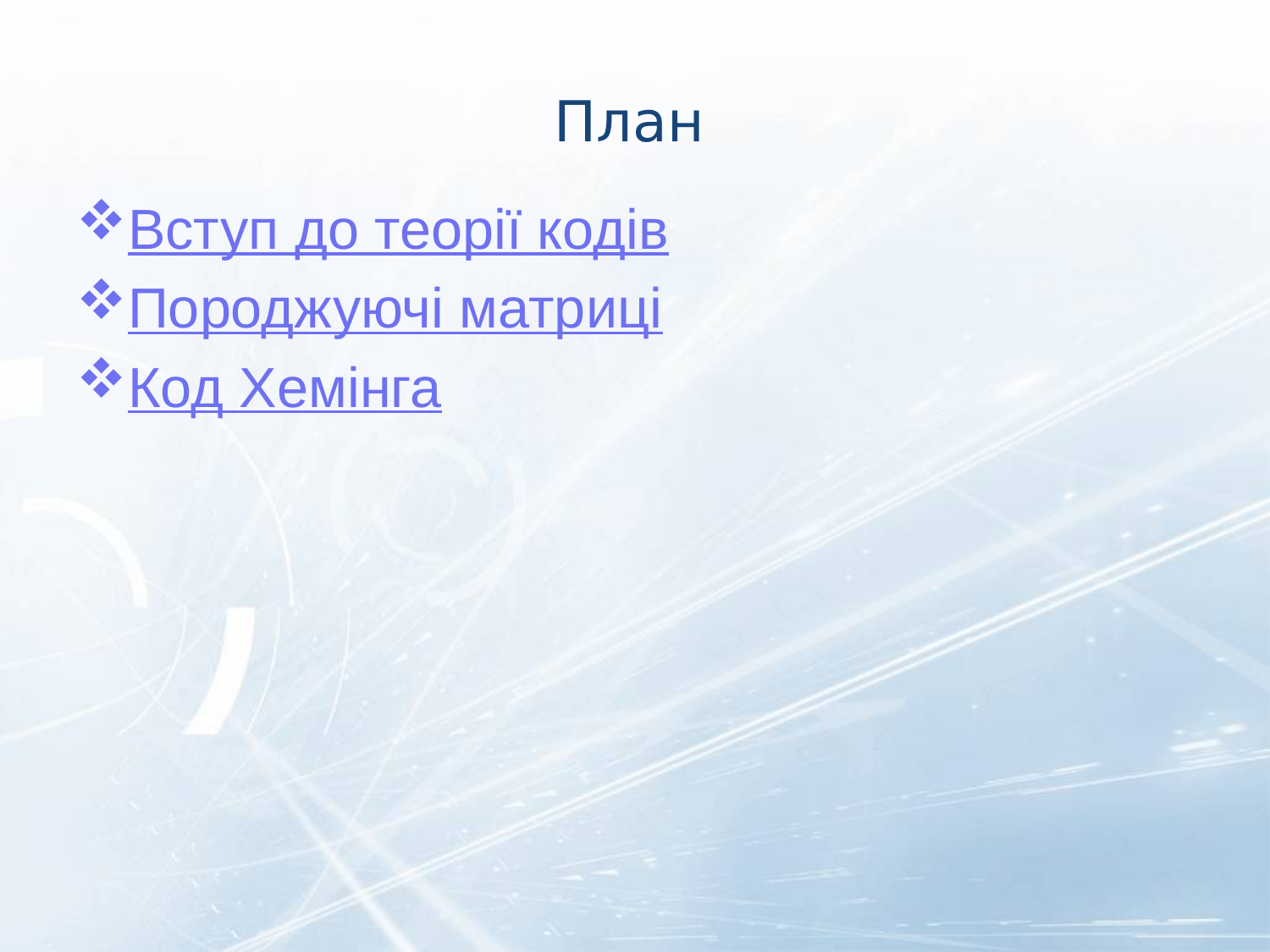

# План
Вступ до теорії кодів
Породжуючі матриці
Код Хемінга